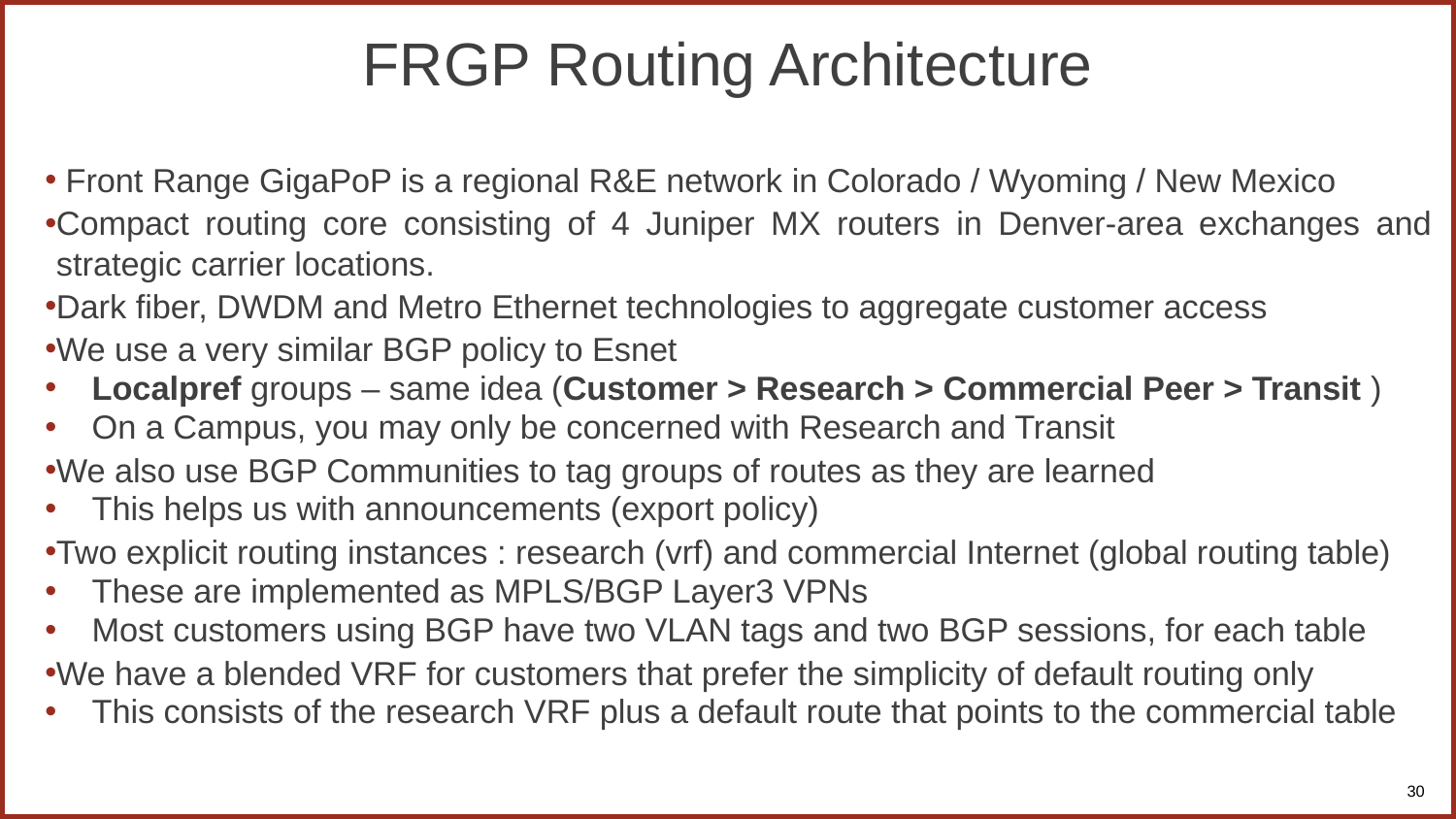

# FRGP Routing Architecture

 Front Range GigaPoP is a regional R&E network in Colorado / Wyoming / New Mexico
Compact routing core consisting of 4 Juniper MX routers in Denver-area exchanges and strategic carrier locations.
Dark fiber, DWDM and Metro Ethernet technologies to aggregate customer access
We use a very similar BGP policy to Esnet
Localpref groups – same idea (Customer > Research > Commercial Peer > Transit )
On a Campus, you may only be concerned with Research and Transit
We also use BGP Communities to tag groups of routes as they are learned
This helps us with announcements (export policy)
Two explicit routing instances : research (vrf) and commercial Internet (global routing table)
These are implemented as MPLS/BGP Layer3 VPNs
Most customers using BGP have two VLAN tags and two BGP sessions, for each table
We have a blended VRF for customers that prefer the simplicity of default routing only
This consists of the research VRF plus a default route that points to the commercial table

30